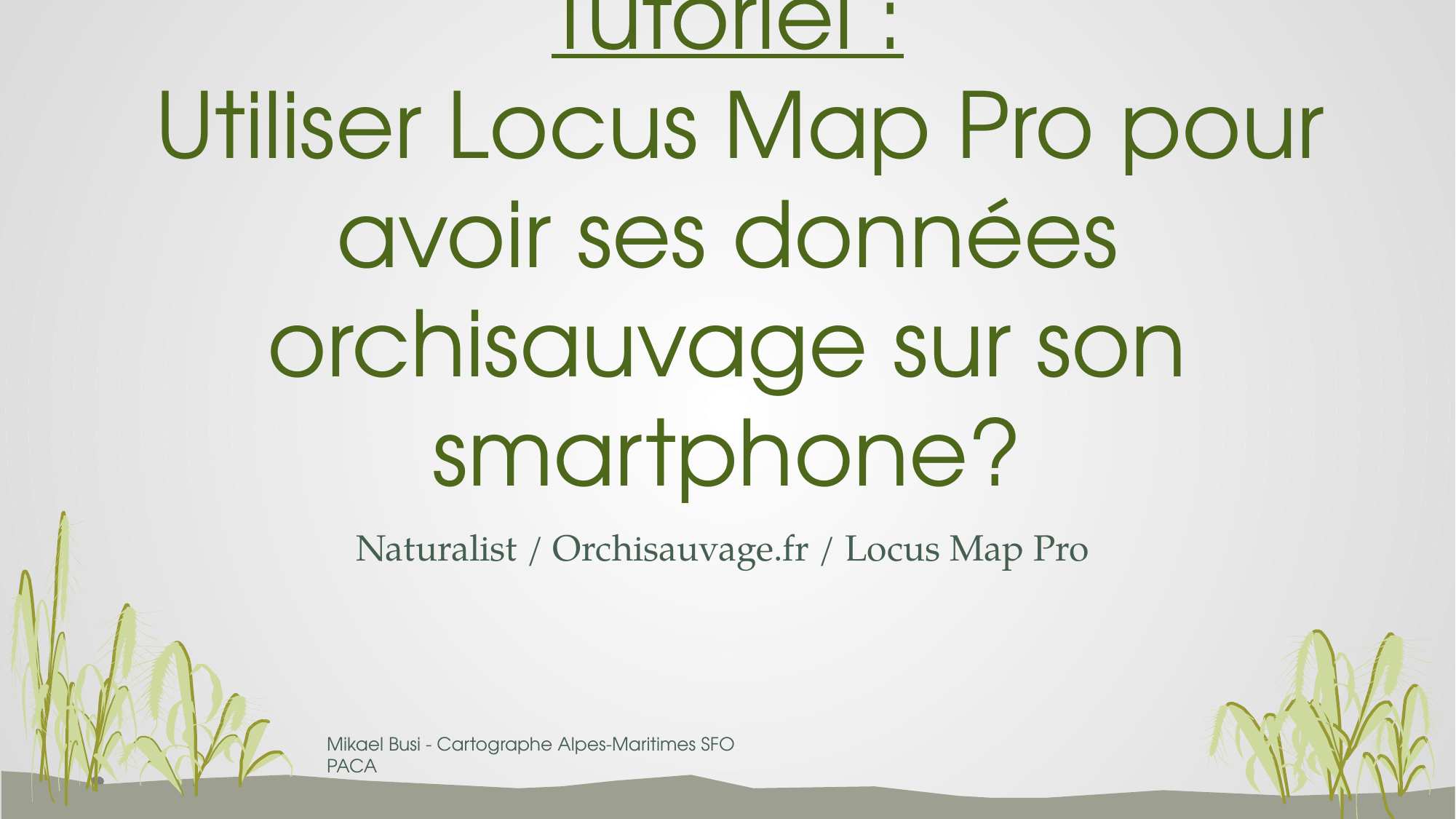

# Tutoriel : Utiliser Locus Map Pro pour avoir ses données orchisauvage sur son smartphone?
Naturalist / Orchisauvage.fr / Locus Map Pro
Mikael Busi - Cartographe Alpes-Maritimes SFO PACA